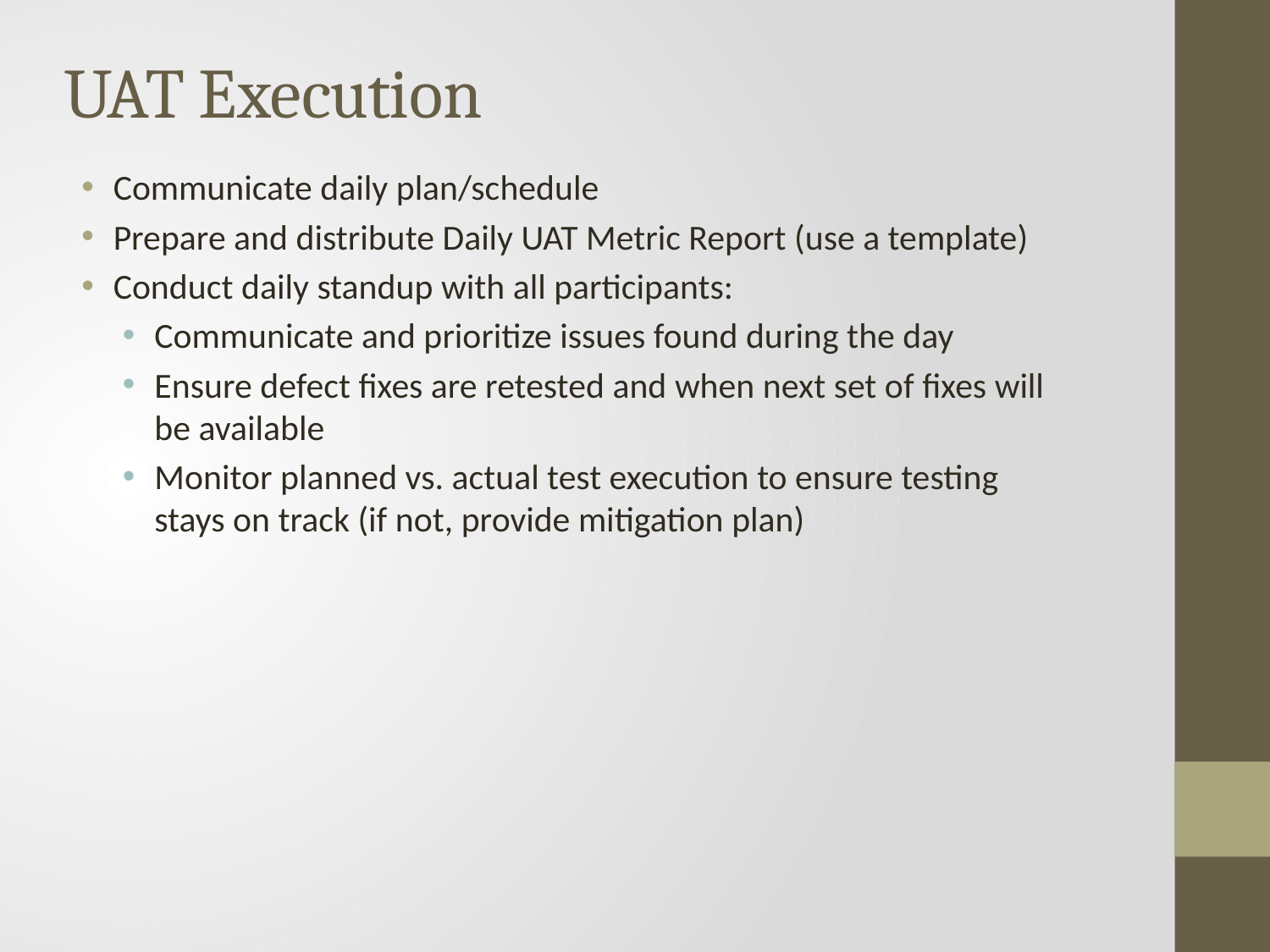

# UAT Execution
Communicate daily plan/schedule
Prepare and distribute Daily UAT Metric Report (use a template)
Conduct daily standup with all participants:
Communicate and prioritize issues found during the day
Ensure defect fixes are retested and when next set of fixes will be available
Monitor planned vs. actual test execution to ensure testing stays on track (if not, provide mitigation plan)